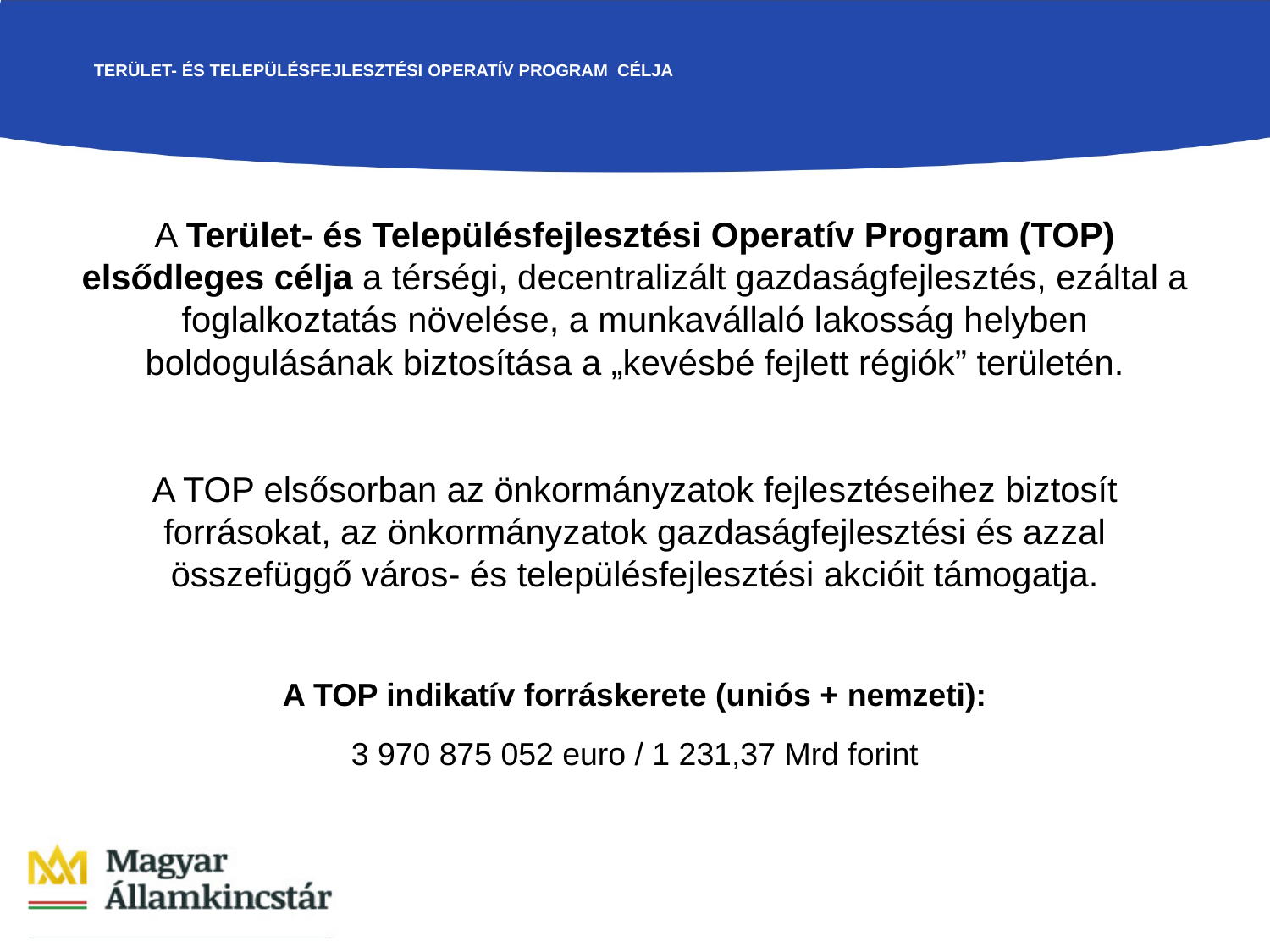

# Terület- és Településfejlesztési Operatív Program  célja
A Terület- és Településfejlesztési Operatív Program (TOP) elsődleges célja a térségi, decentralizált gazdaságfejlesztés, ezáltal a foglalkoztatás növelése, a munkavállaló lakosság helyben boldogulásának biztosítása a „kevésbé fejlett régiók” területén.

A TOP elsősorban az önkormányzatok fejlesztéseihez biztosít forrásokat, az önkormányzatok gazdaságfejlesztési és azzal összefüggő város- és településfejlesztési akcióit támogatja.

A TOP indikatív forráskerete (uniós + nemzeti):
3 970 875 052 euro / 1 231,37 Mrd forint